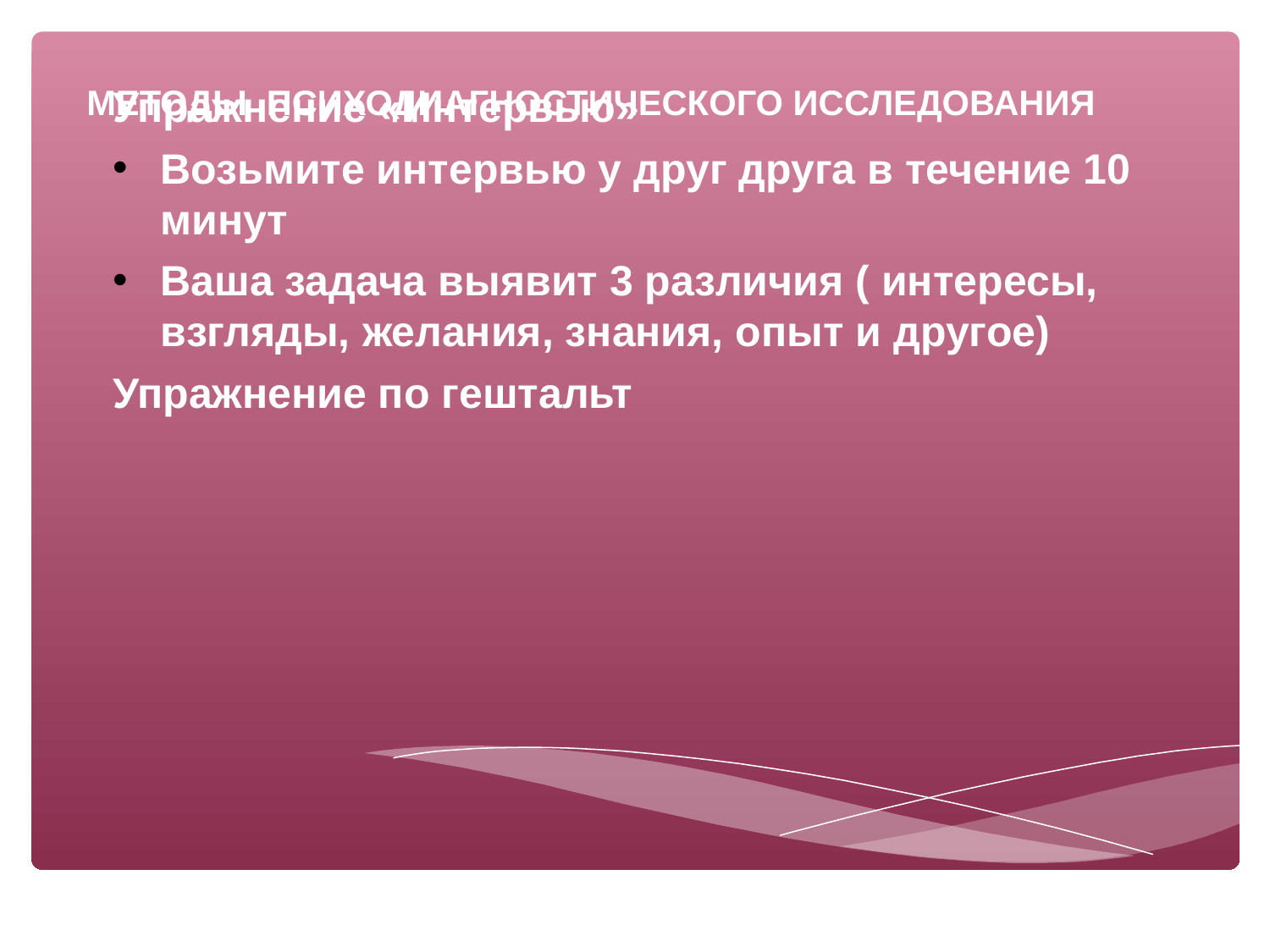

# Методы  психодиагностического исследования
Упражнение «Интервью»
Возьмите интервью у друг друга в течение 10 минут
Ваша задача выявит 3 различия ( интересы, взгляды, желания, знания, опыт и другое)
Упражнение по гештальт